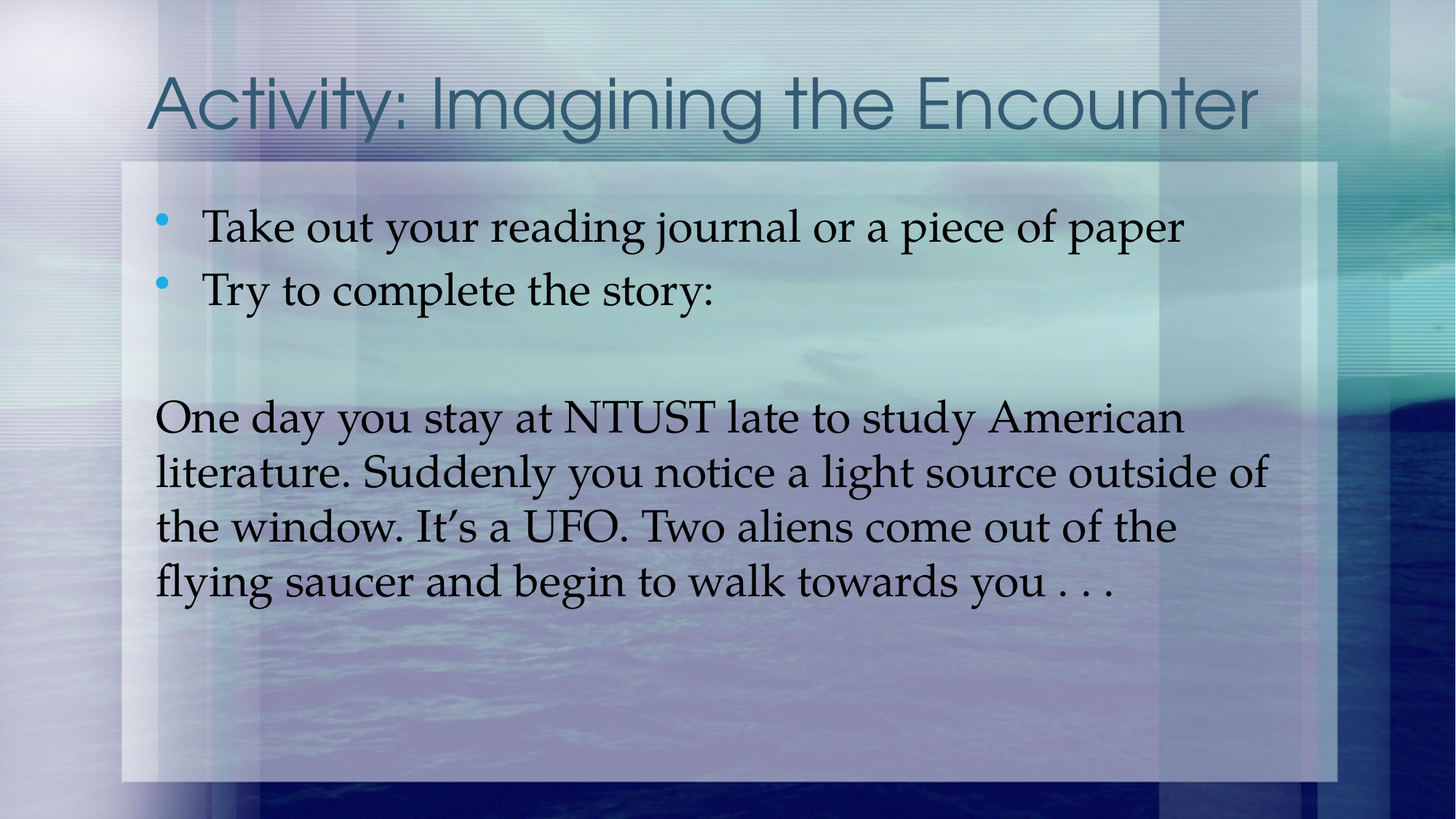

# Activity: Imagining the Encounter
Take out your reading journal or a piece of paper
Try to complete the story:

One day you stay at NTUST late to study American literature. Suddenly you notice a light source outside of the window. It’s a UFO. Two aliens come out of the flying saucer and begin to walk towards you . . .